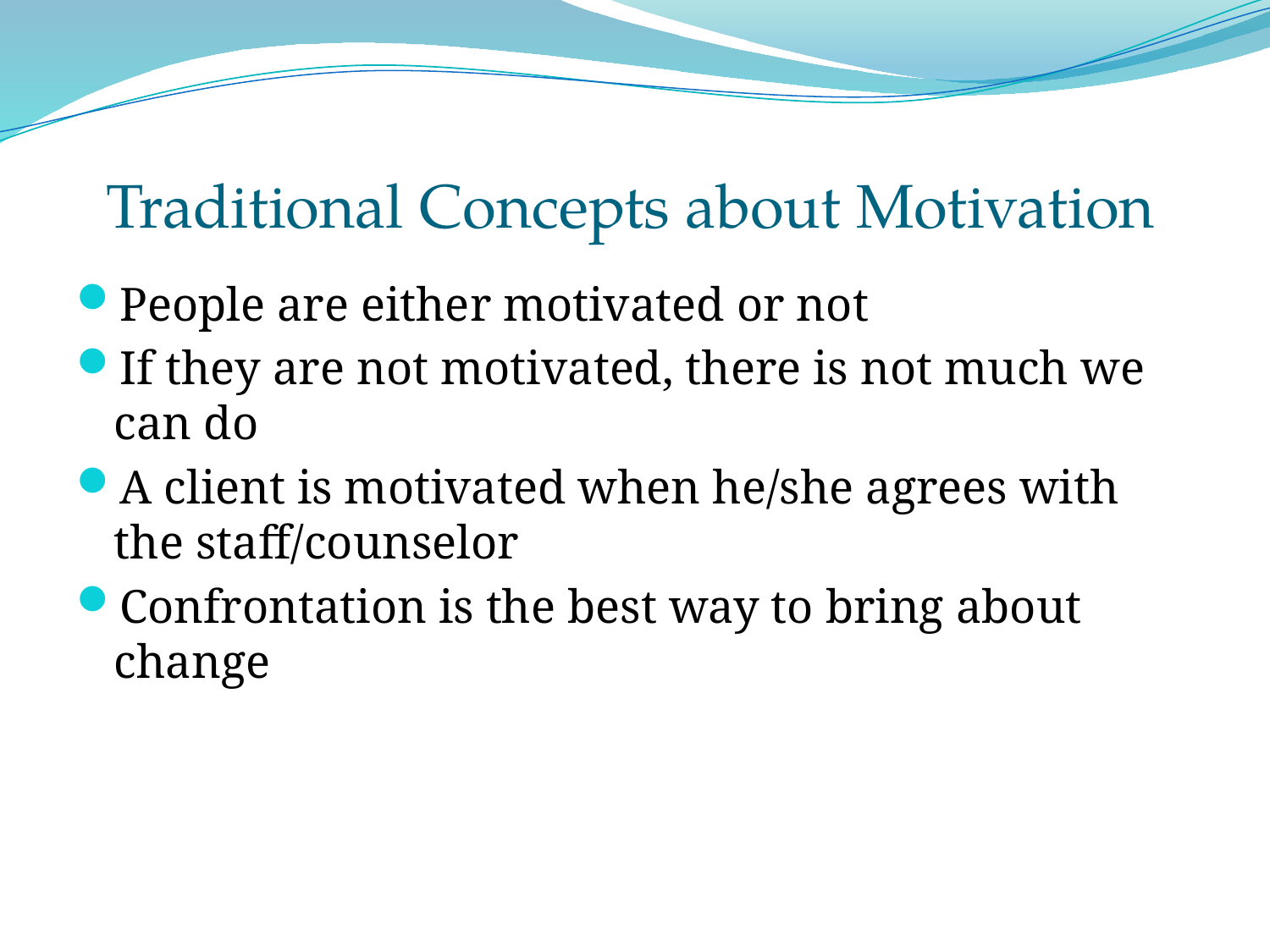

# Traditional Concepts about Motivation
People are either motivated or not
If they are not motivated, there is not much we can do
A client is motivated when he/she agrees with the staff/counselor
Confrontation is the best way to bring about change